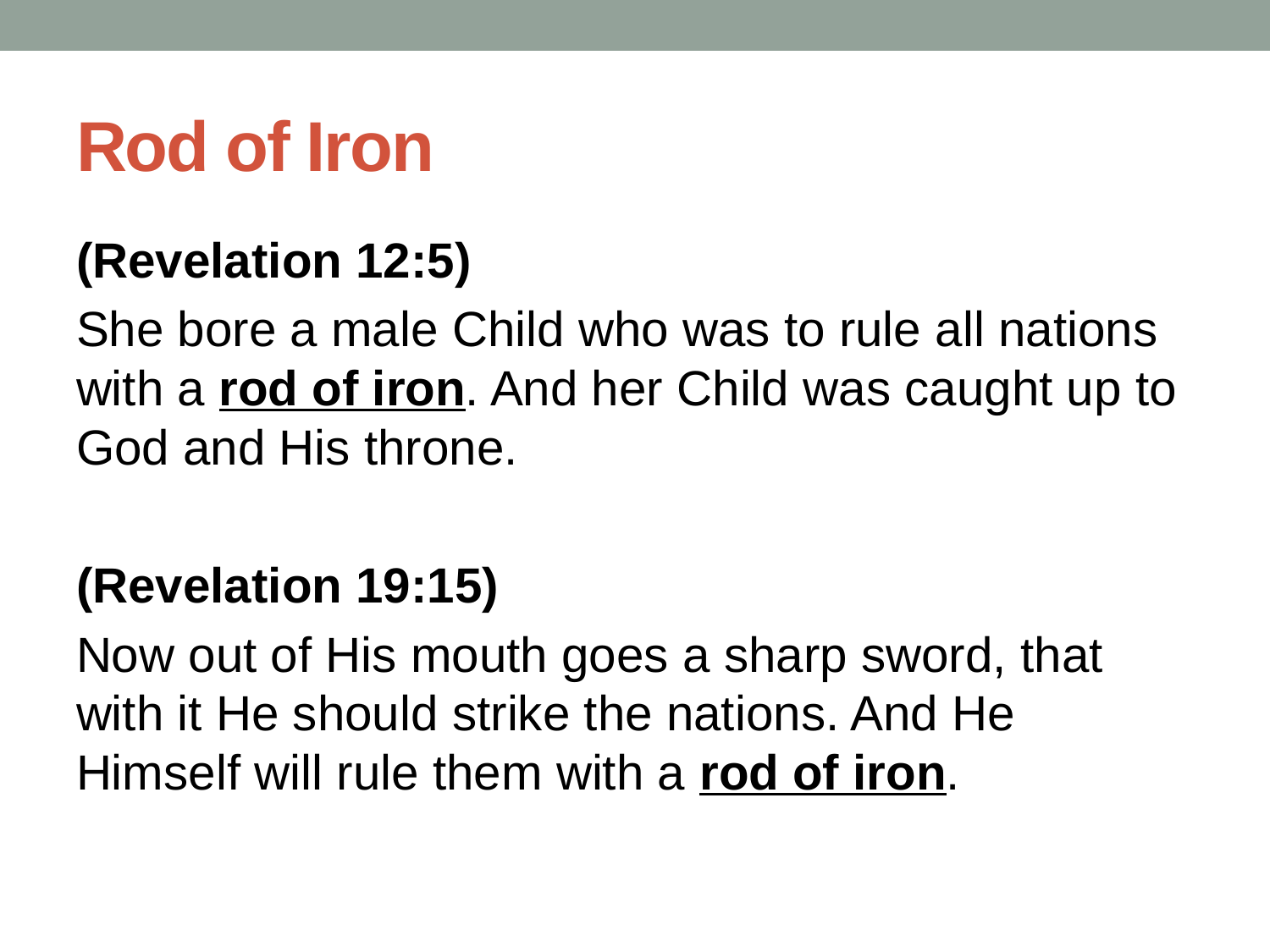

# Rod of Iron
(Revelation 12:5)
She bore a male Child who was to rule all nations with a rod of iron. And her Child was caught up to God and His throne.

(Revelation 19:15)
Now out of His mouth goes a sharp sword, that with it He should strike the nations. And He Himself will rule them with a rod of iron.